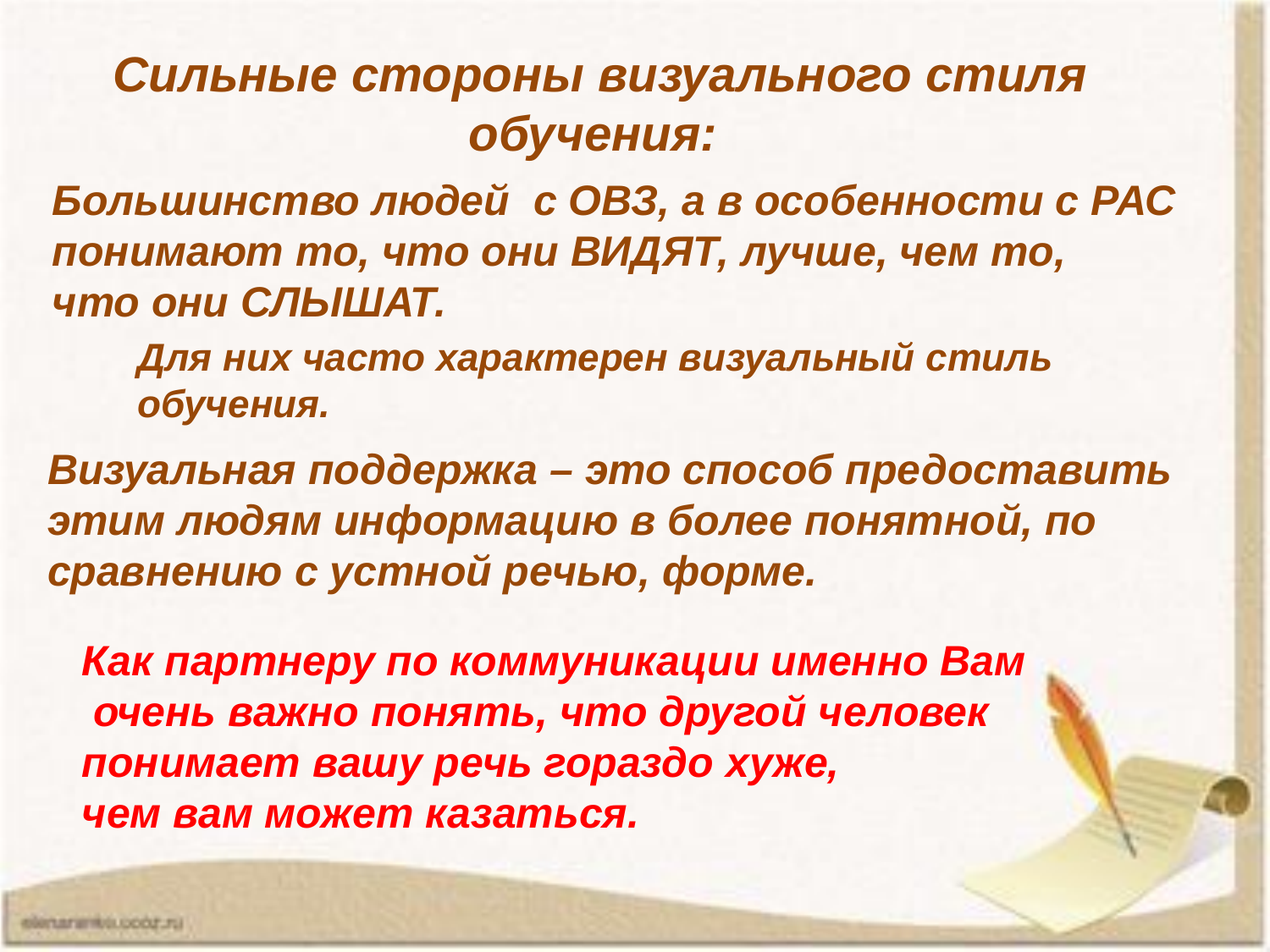

Сильные стороны визуального стиля обучения:
Большинство людей  с ОВЗ, а в особенности с РАС
понимают то, что они ВИДЯТ, лучше, чем то,
что они СЛЫШАТ.
Для них часто характерен визуальный стиль обучения.

Визуальная поддержка – это способ предоставить этим людям информацию в более понятной, по сравнению с устной речью, форме.
Как партнеру по коммуникации именно Вам
 очень важно понять, что другой человек
понимает вашу речь гораздо хуже,
чем вам может казаться.